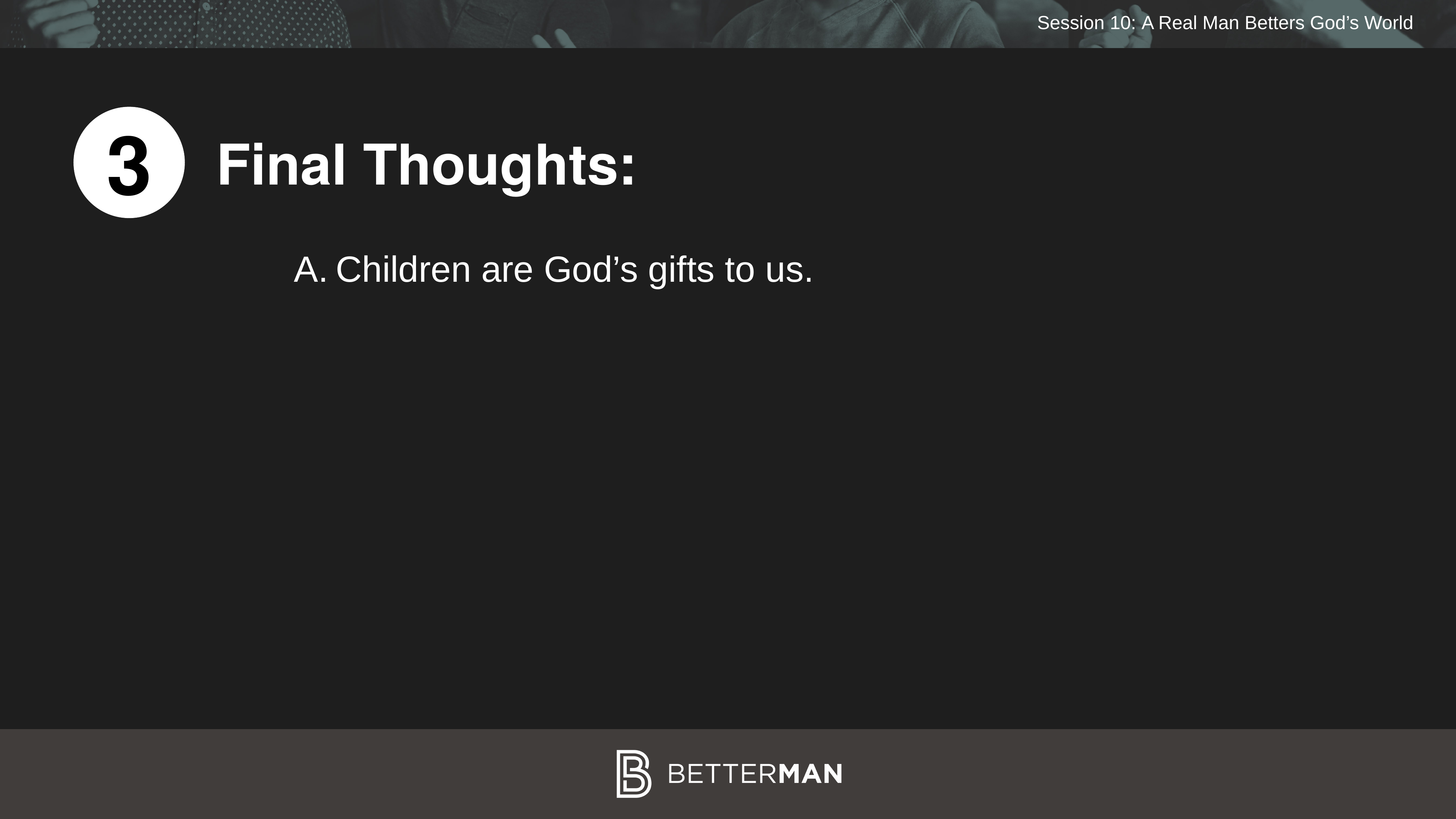

3
Final Thoughts:
Children are God’s gifts to us.